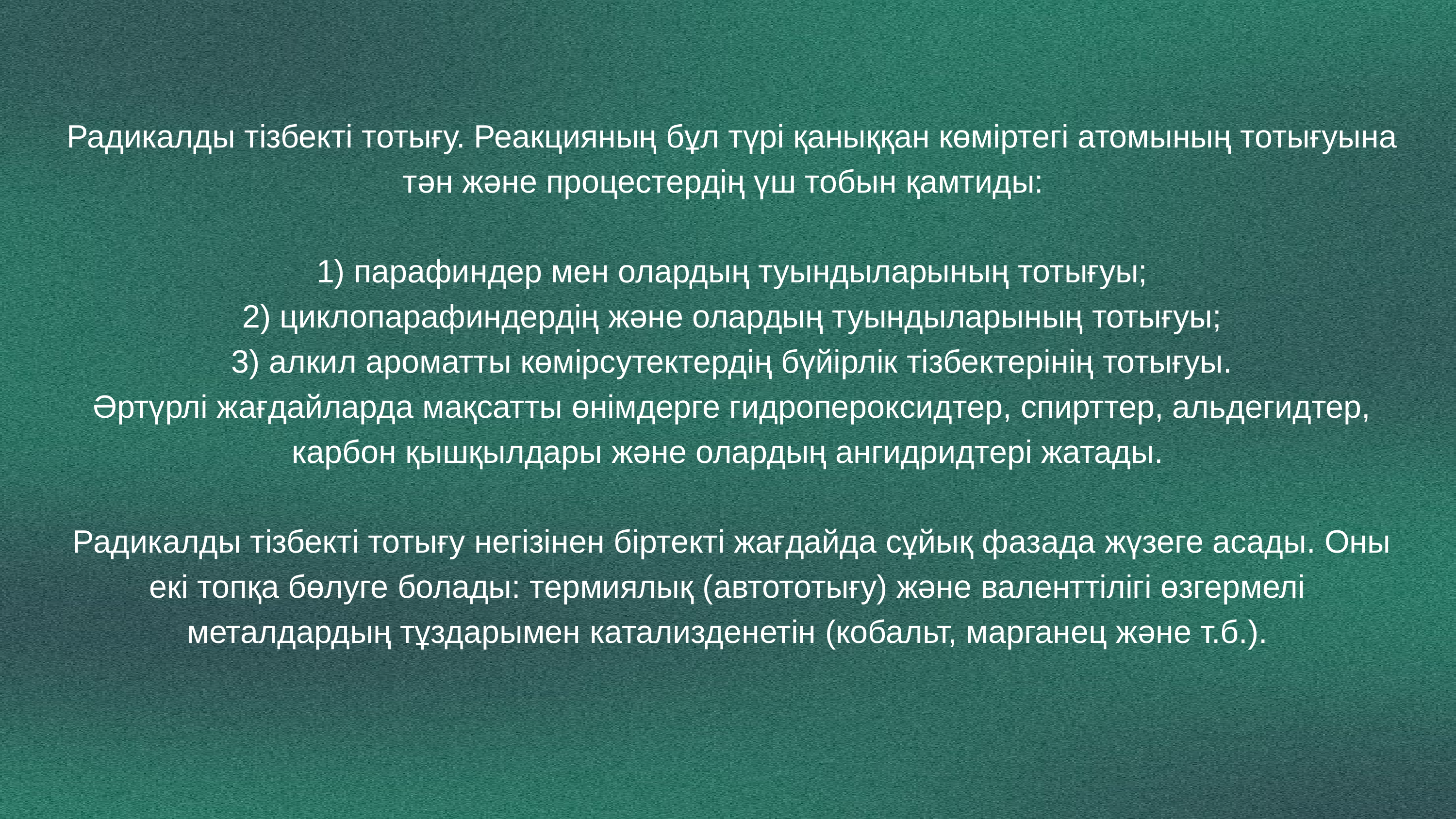

Радикалды тізбекті тотығу. Реакцияның бұл түрі қаныққан көміртегі атомының тотығуына тән және процестердің үш тобын қамтиды:

 1) парафиндер мен олардың туындыларының тотығуы;
 2) циклопарафиндердің және олардың туындыларының тотығуы;
 3) алкил ароматты көмірсутектердің бүйірлік тізбектерінің тотығуы.
 Әртүрлі жағдайларда мақсатты өнімдерге гидропероксидтер, спирттер, альдегидтер, карбон қышқылдары және олардың ангидридтері жатады.

 Радикалды тізбекті тотығу негізінен біртекті жағдайда сұйық фазада жүзеге асады. Оны екі топқа бөлуге болады: термиялық (автототығу) және валенттілігі өзгермелі металдардың тұздарымен катализденетін (кобальт, марганец және т.б.).